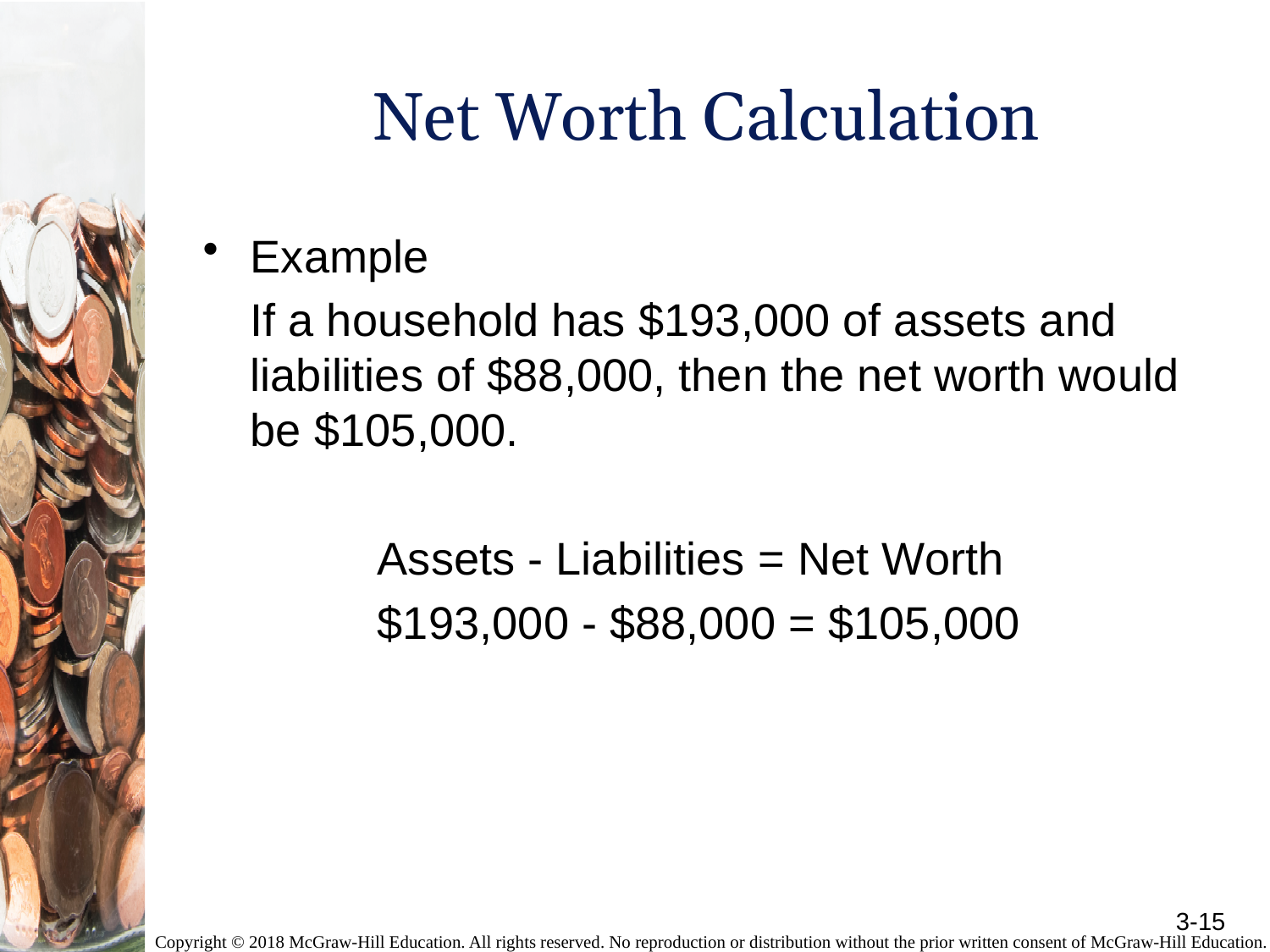

# Net Worth Calculation
Example
	If a household has $193,000 of assets and liabilities of $88,000, then the net worth would be $105,000.

		Assets - Liabilities	= Net Worth
		$193,000 - $88,000 = $105,000
3-15